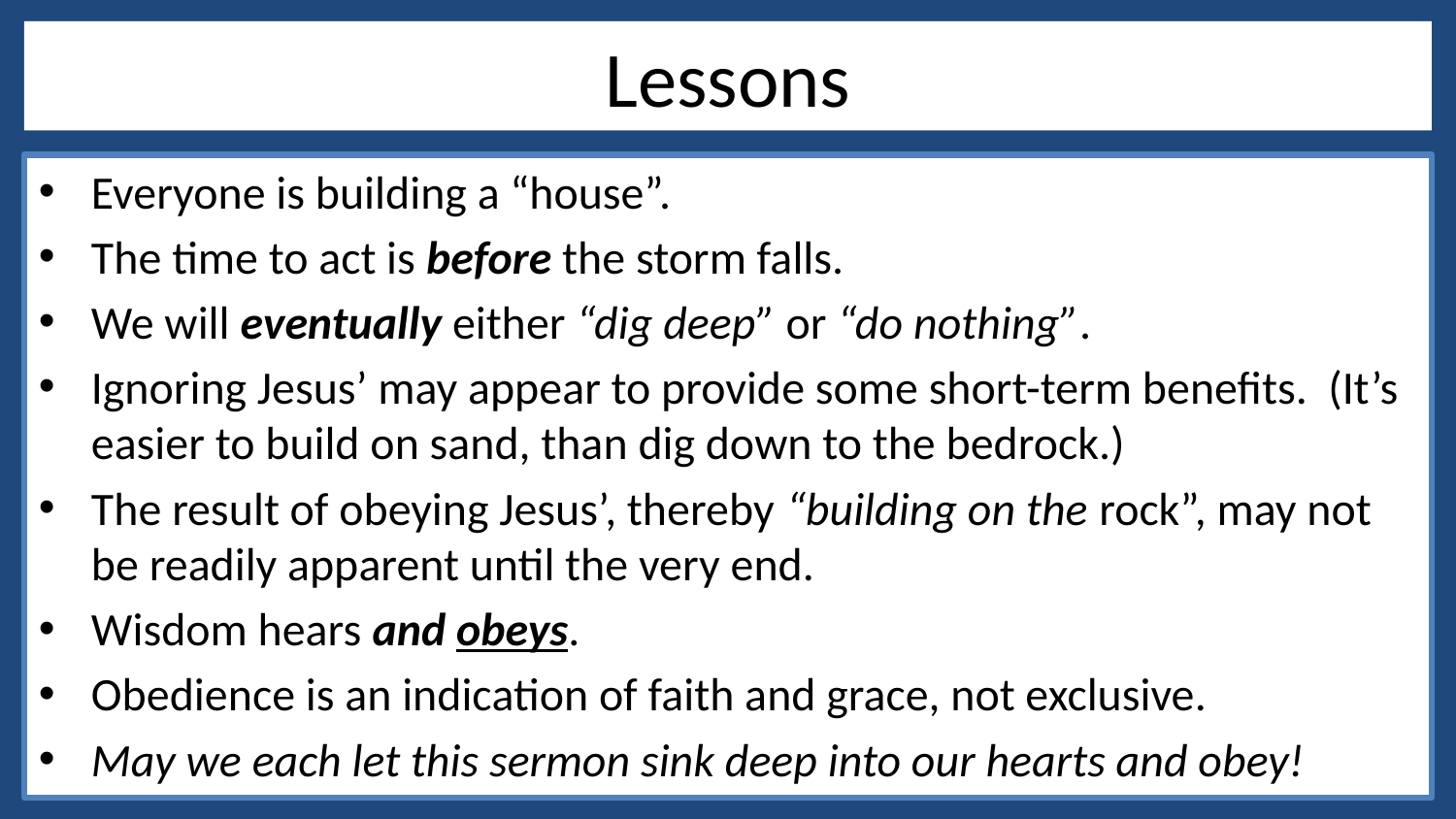

# Lessons
Everyone is building a “house”.
The time to act is before the storm falls.
We will eventually either “dig deep” or “do nothing”.
Ignoring Jesus’ may appear to provide some short-term benefits.  (It’s easier to build on sand, than dig down to the bedrock.)
The result of obeying Jesus’, thereby “building on the rock”, may not be readily apparent until the very end.
Wisdom hears and obeys.
Obedience is an indication of faith and grace, not exclusive.
May we each let this sermon sink deep into our hearts and obey!